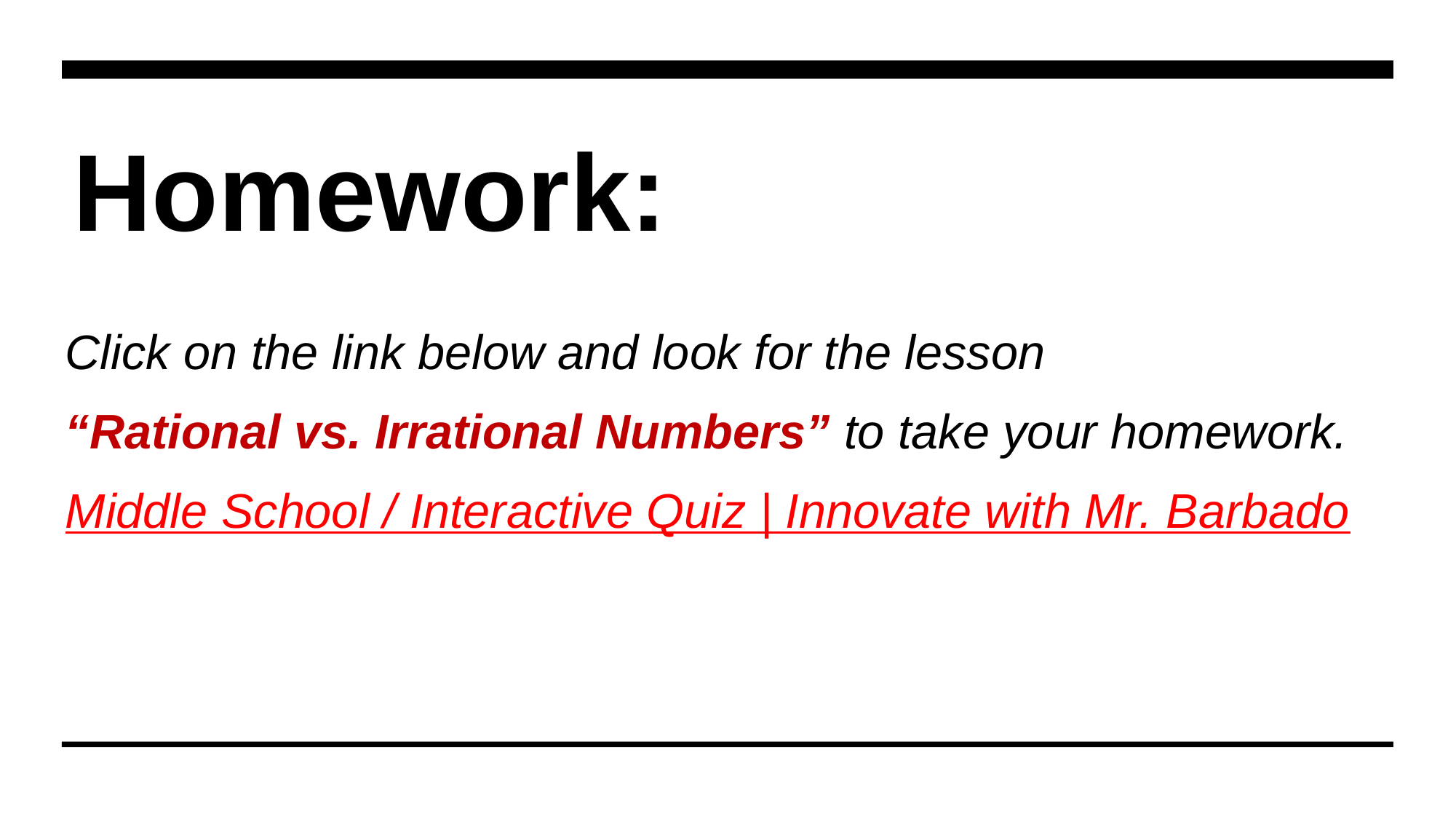

# Homework:
Click on the link below and look for the lesson
“Rational vs. Irrational Numbers” to take your homework.
Middle School / Interactive Quiz | Innovate with Mr. Barbado